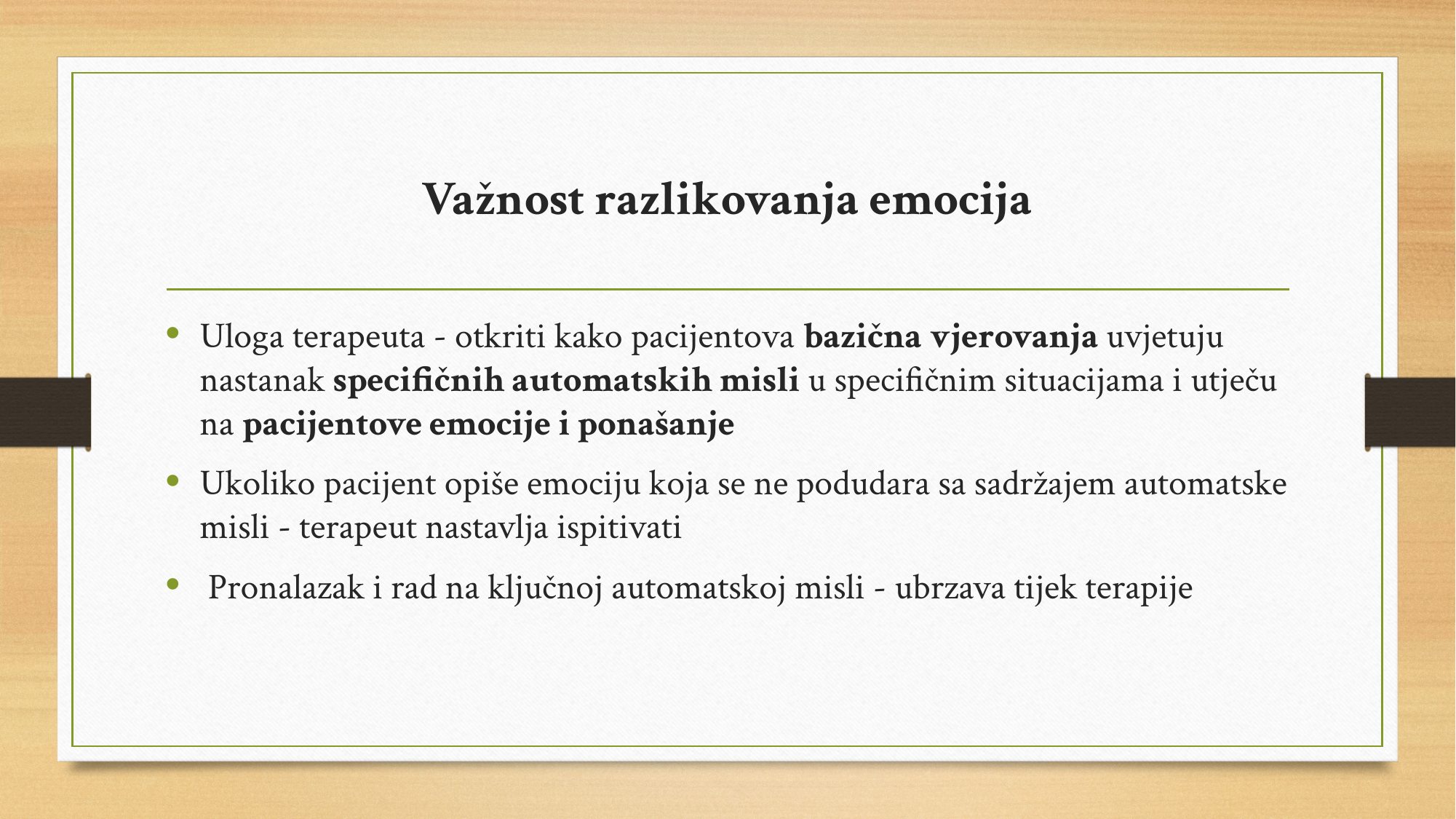

# Važnost razlikovanja emocija
Uloga terapeuta - otkriti kako pacijentova bazična vjerovanja uvjetuju nastanak specifičnih automatskih misli u specifičnim situacijama i utječu na pacijentove emocije i ponašanje
Ukoliko pacijent opiše emociju koja se ne podudara sa sadržajem automatske misli - terapeut nastavlja ispitivati
 Pronalazak i rad na ključnoj automatskoj misli - ubrzava tijek terapije